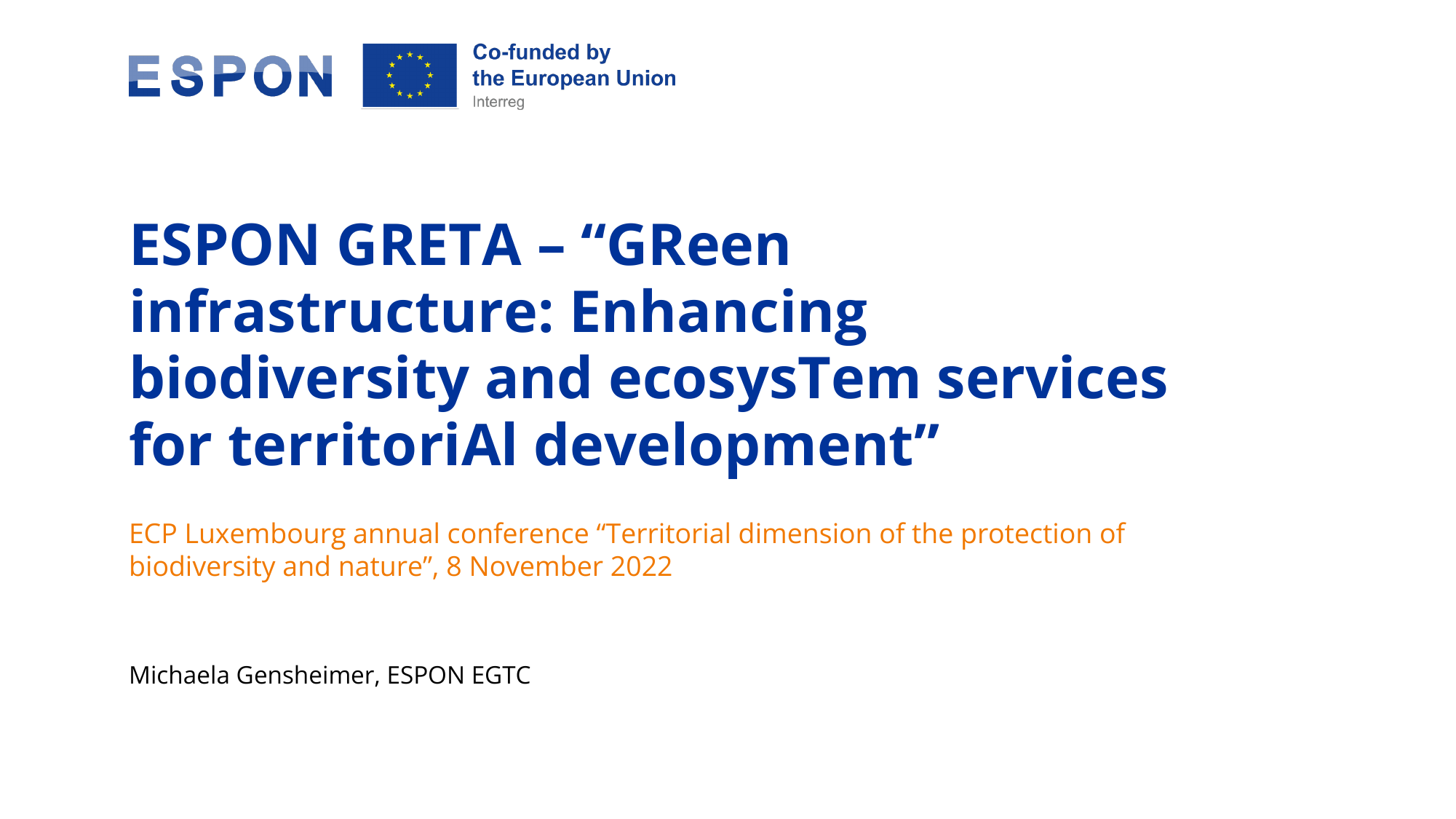

# ESPON GRETA – “GReen infrastructure: Enhancing biodiversity and ecosysTem services for territoriAl development”
ECP Luxembourg annual conference “Territorial dimension of the protection of biodiversity and nature”, 8 November 2022
Michaela Gensheimer, ESPON EGTC